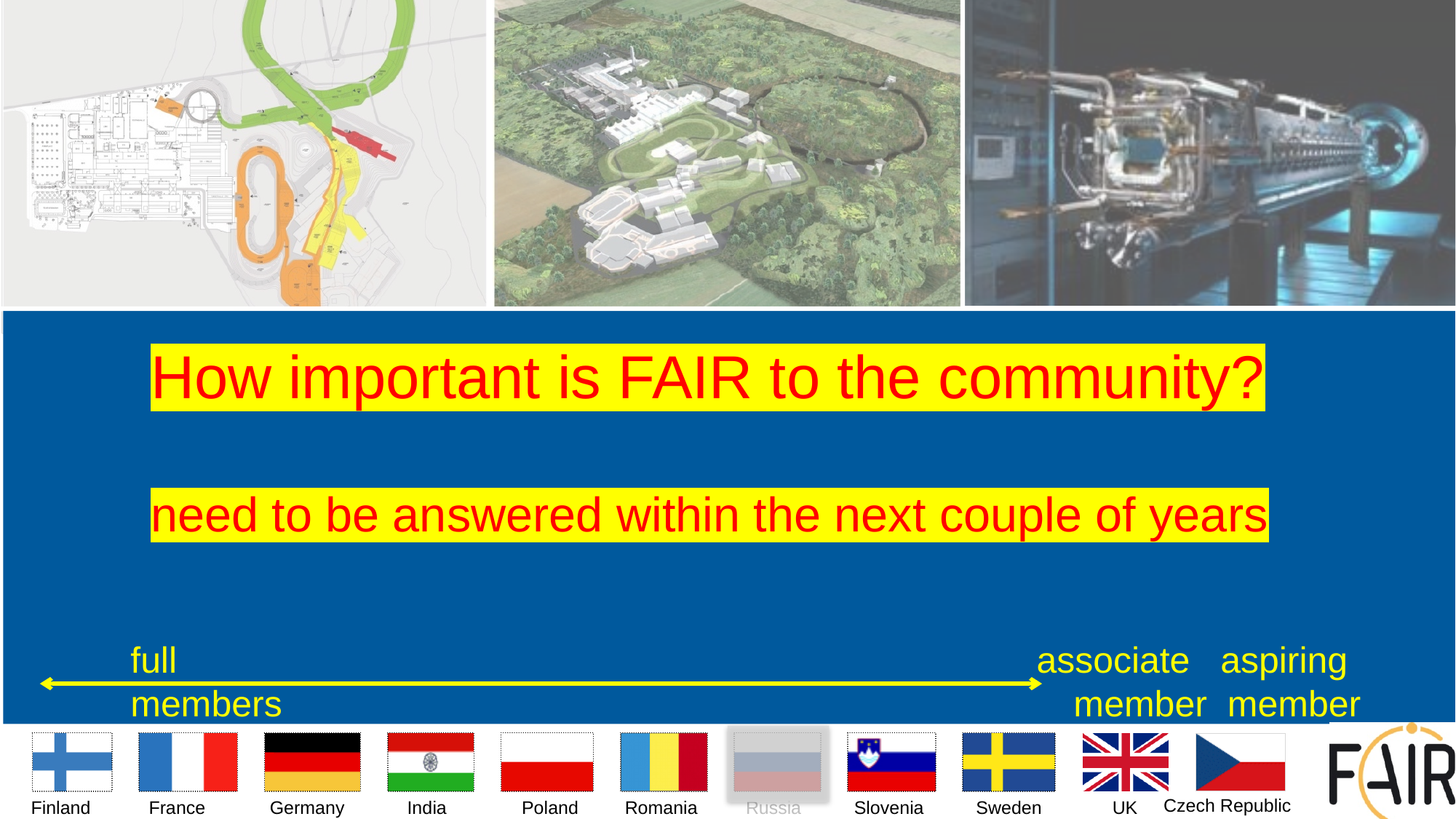

How important is FAIR to the community?

need to be answered within the next couple of years
	full  							              associate   aspiring
	members                                                                              member  member